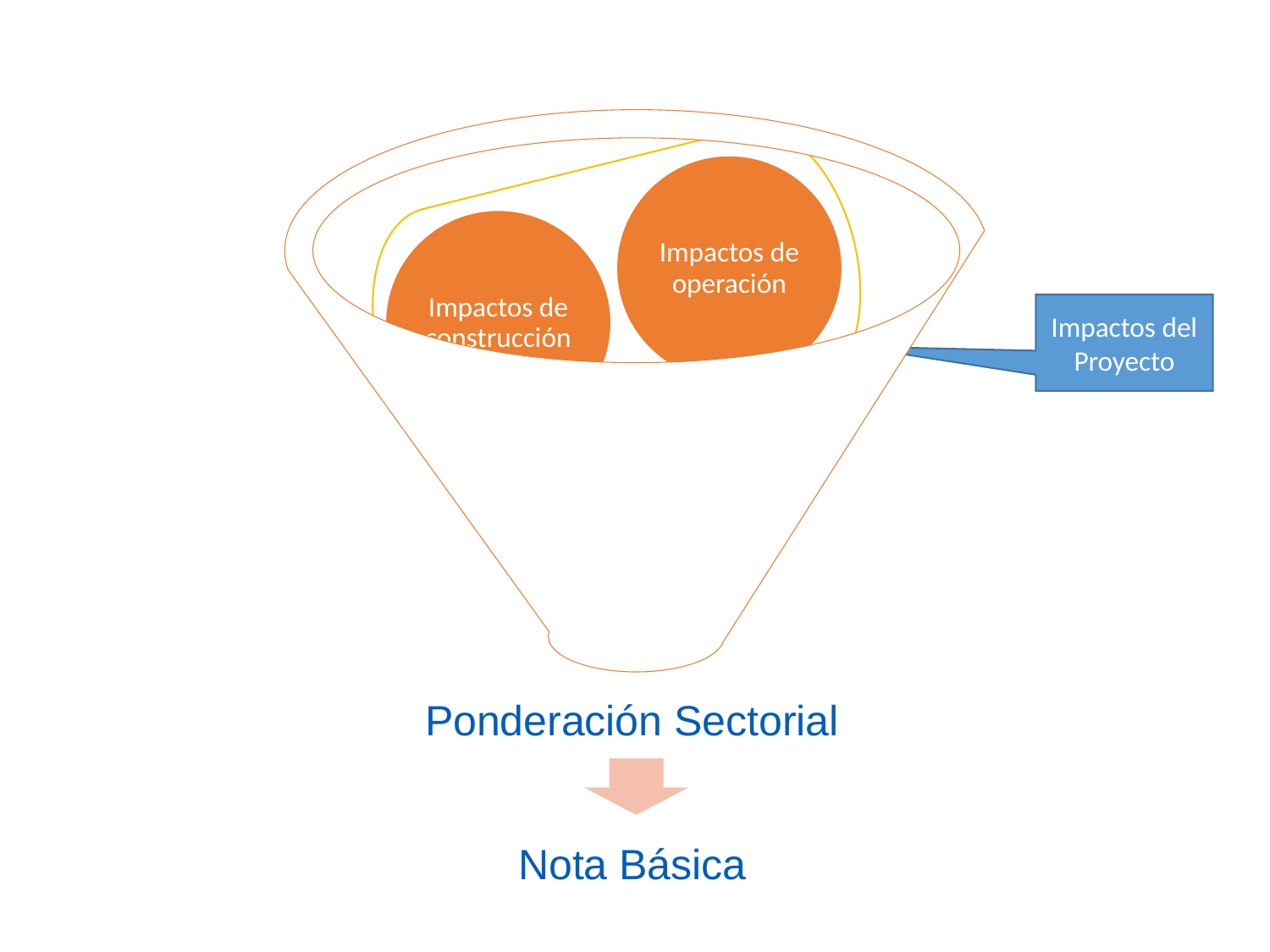

Impactos de operación

Impactos de construcción
Impactos del Proyecto
Porte y tamaño
Ponderación Sectorial

Nota Básica